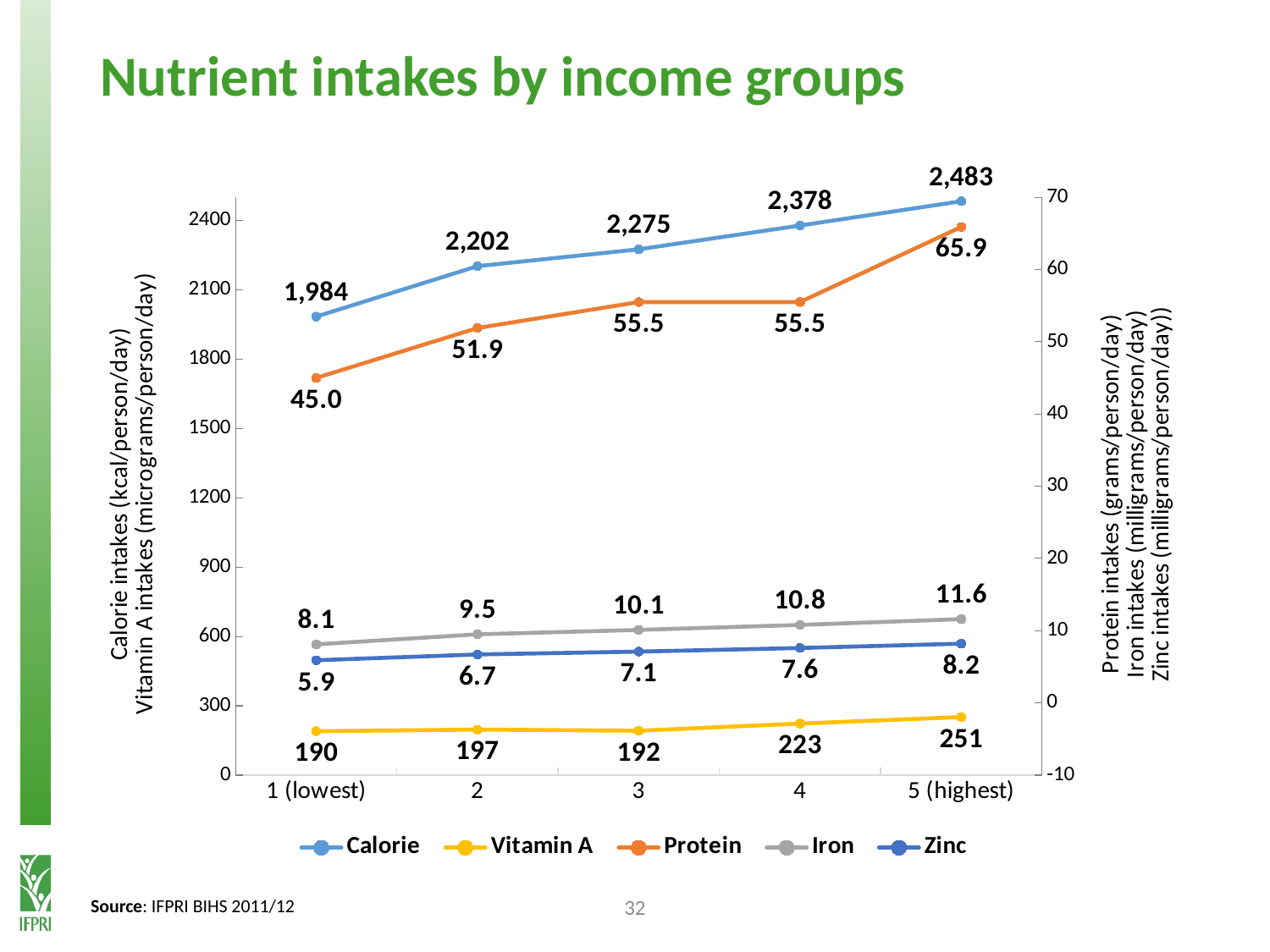

# Nutrient intakes by income groups

### Chart

| Category | Calorie | Vitamin A | Protein | Iron | Zinc |
|---|---|---|---|---|---|
| 1 (lowest) | 1984.0 | 190.0 | 45.0 | 8.1 | 5.9 |
| 2 | 2202.0 | 197.0 | 51.9 | 9.5 | 6.7 |
| 3 | 2275.0 | 192.0 | 55.5 | 10.1 | 7.1 |
| 4 | 2378.0 | 223.0 | 55.5 | 10.8 | 7.6 |
| 5 (highest) | 2483.0 | 251.0 | 65.9 | 11.6 | 8.2 |
32
Source: IFPRI BIHS 2011/12